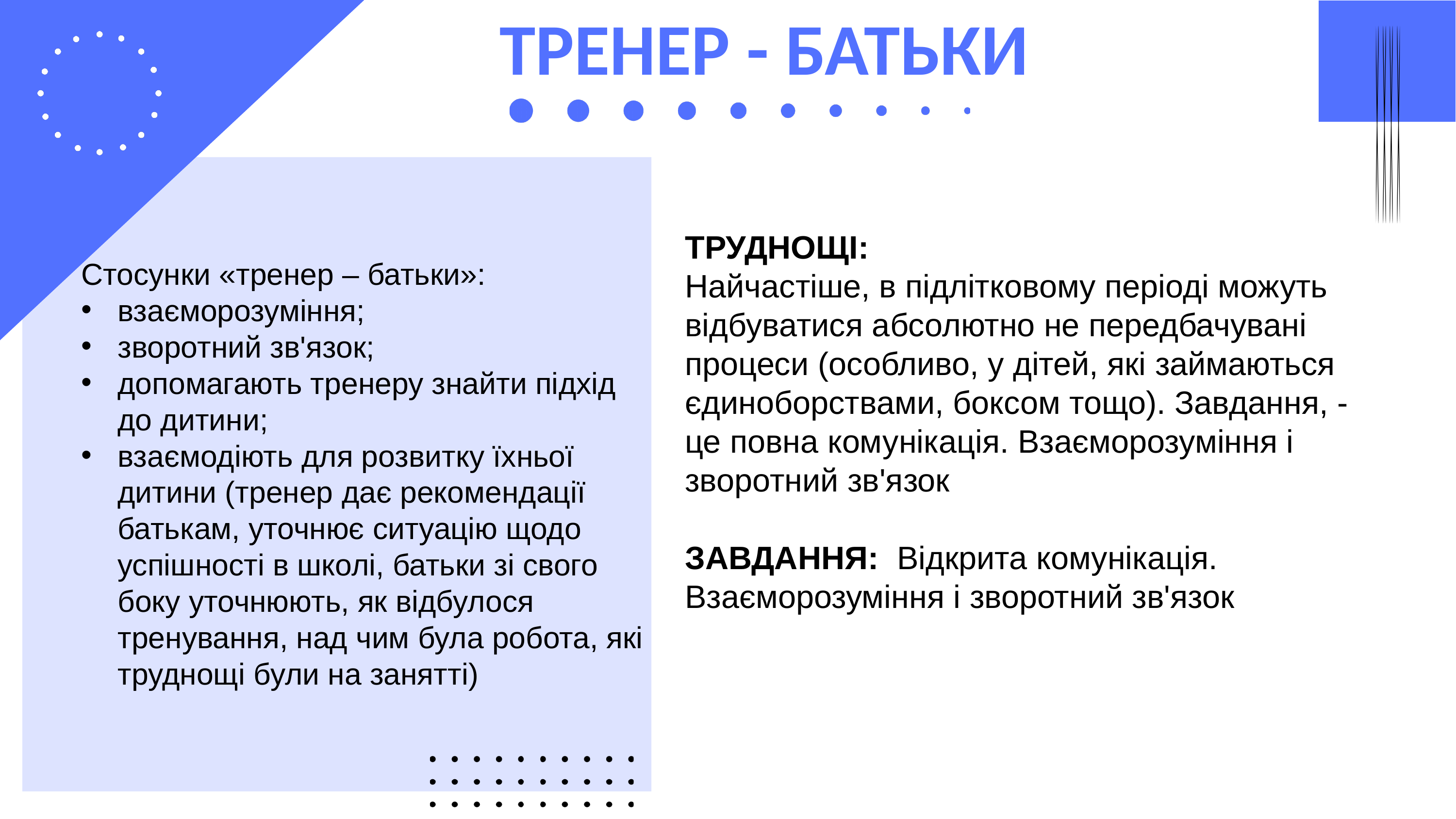

ТРЕНЕР - БАТЬКИ

Стосунки «тренер – батьки»:
взаєморозуміння;
зворотний зв'язок;
допомагають тренеру знайти підхід до дитини;
взаємодіють для розвитку їхньої дитини (тренер дає рекомендації батькам, уточнює ситуацію щодо успішності в школі, батьки зі свого боку уточнюють, як відбулося тренування, над чим була робота, які труднощі були на занятті)

ТРУДНОЩІ:
Найчастіше, в підлітковому періоді можуть відбуватися абсолютно не передбачувані процеси (особливо, у дітей, які займаються єдиноборствами, боксом тощо). Завдання, - це повна комунікація. Взаєморозуміння і зворотний зв'язок

ЗАВДАННЯ:  Відкрита комунікація. Взаєморозуміння і зворотний зв'язок